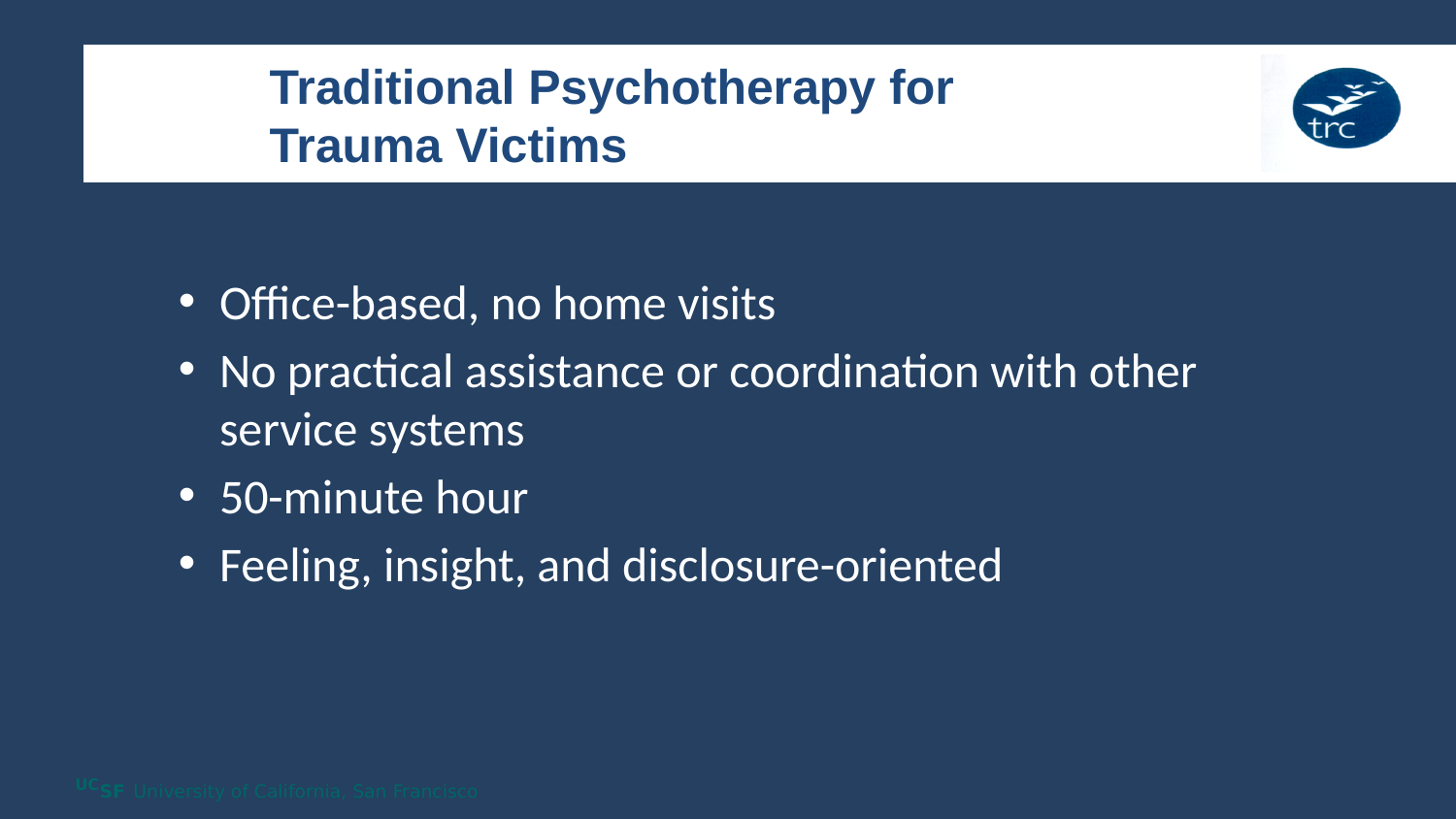

# Traditional Psychotherapy for Trauma Victims
Office-based, no home visits
No practical assistance or coordination with other service systems
50-minute hour
Feeling, insight, and disclosure-oriented